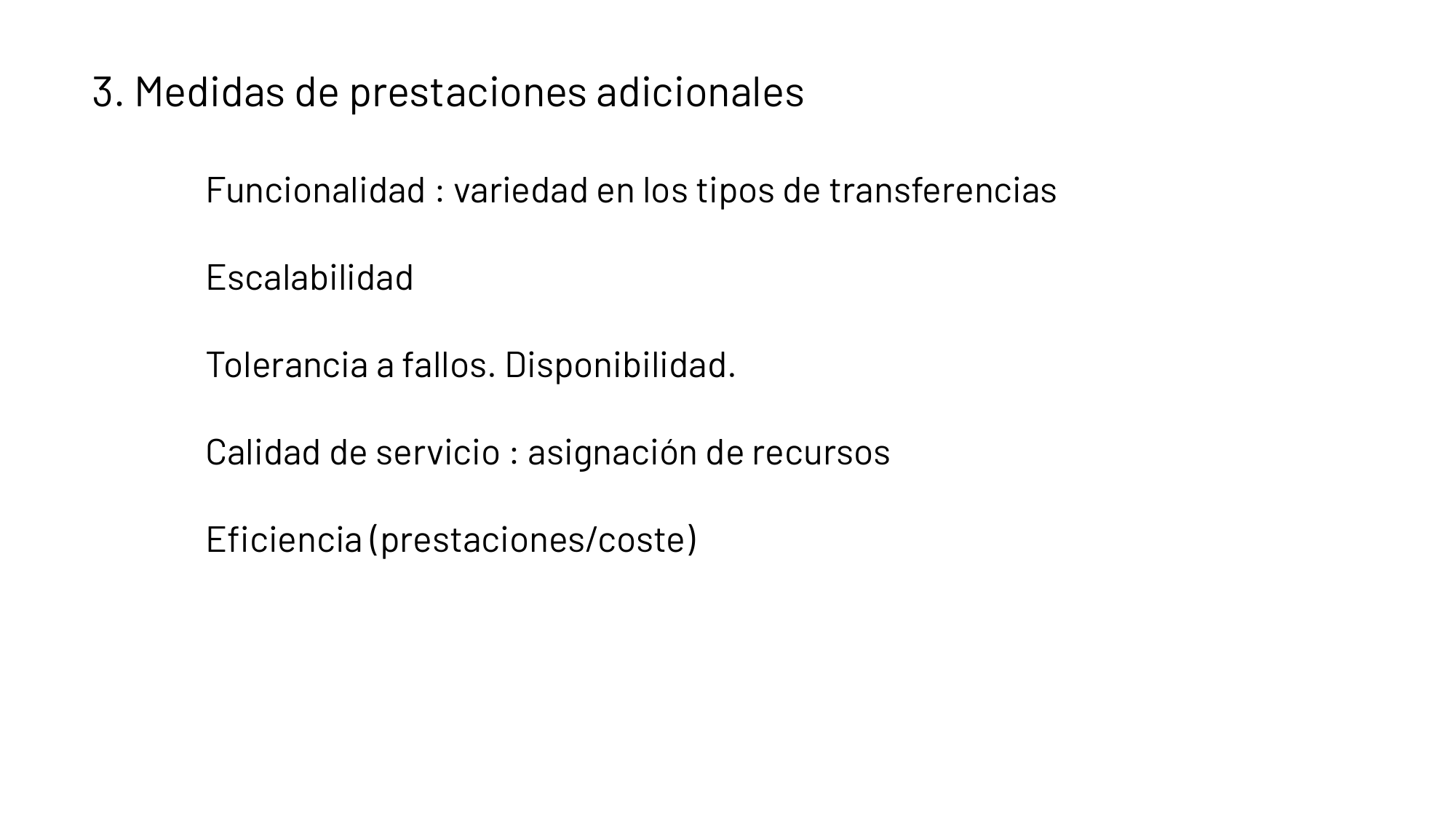

3. Medidas de prestaciones adicionales

Funcionalidad : variedad en los tipos de transferencias

Escalabilidad

Tolerancia a fallos. Disponibilidad.

Calidad de servicio : asignación de recursos

Eficiencia (prestaciones/coste)